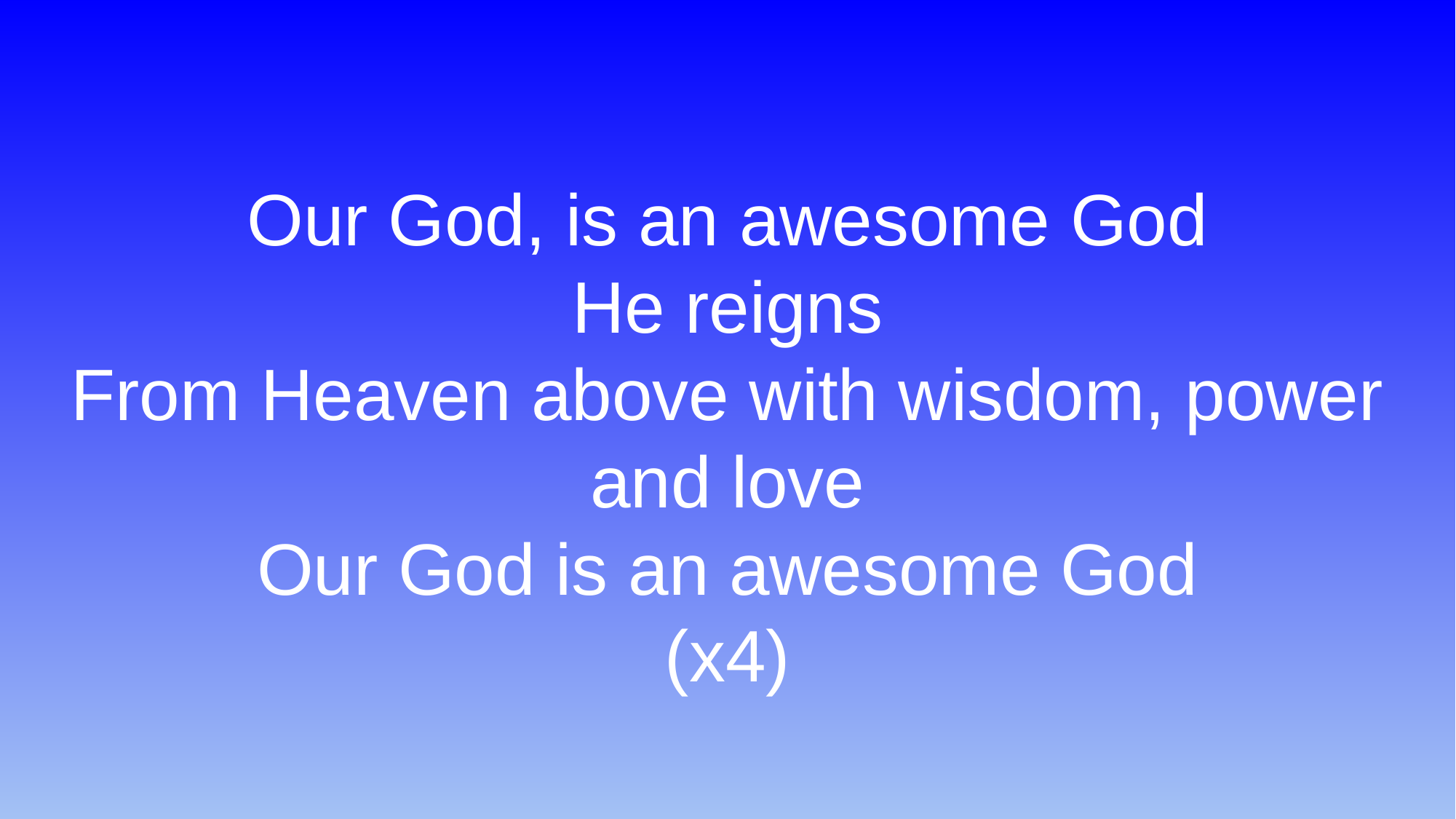

# Our God, is an awesome God
He reigns
From Heaven above with wisdom, power and love
Our God is an awesome God
(x4)